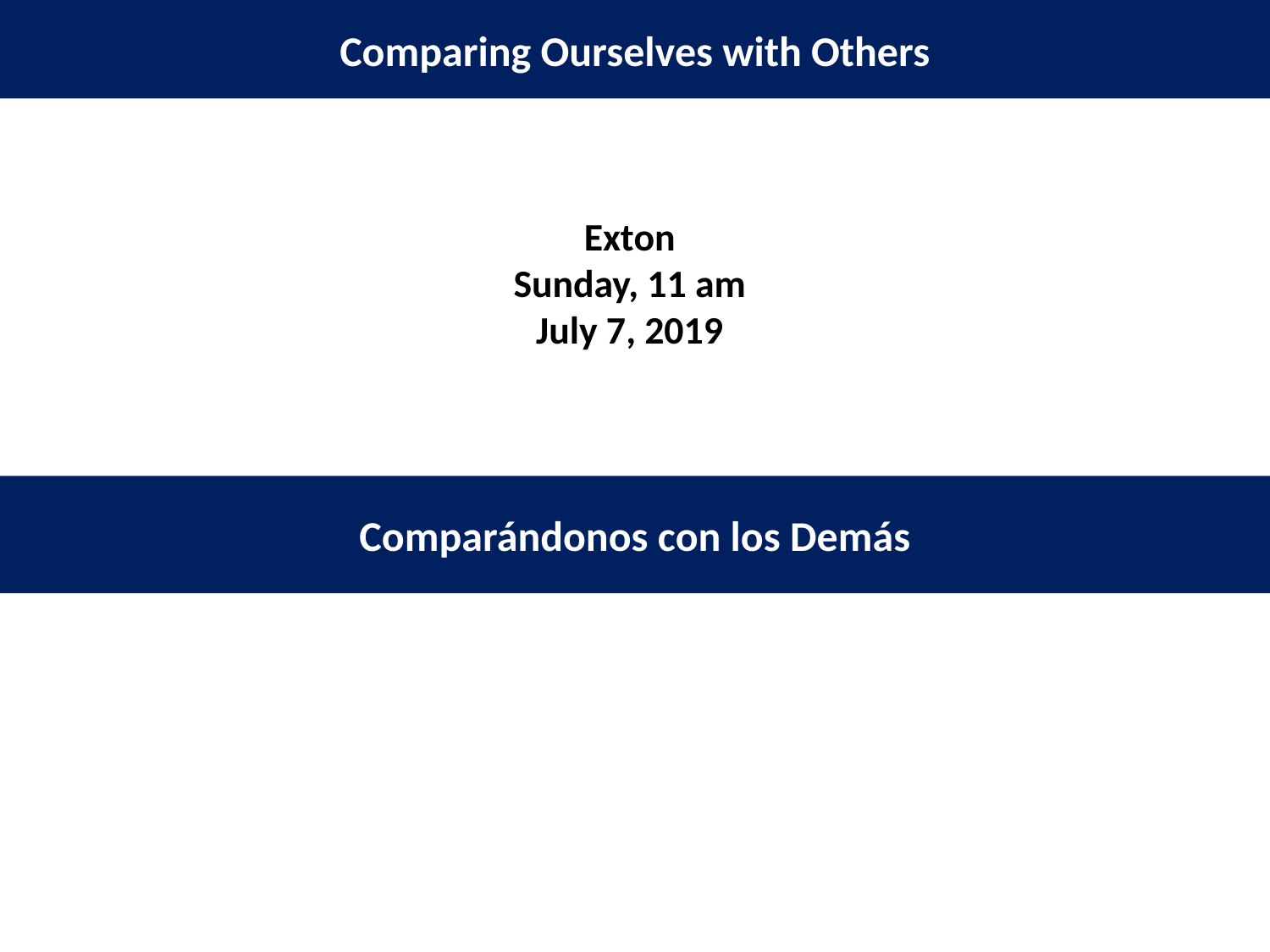

Comparing Ourselves with Others
Exton
Sunday, 11 am
July 7, 2019
Comparándonos con los Demás